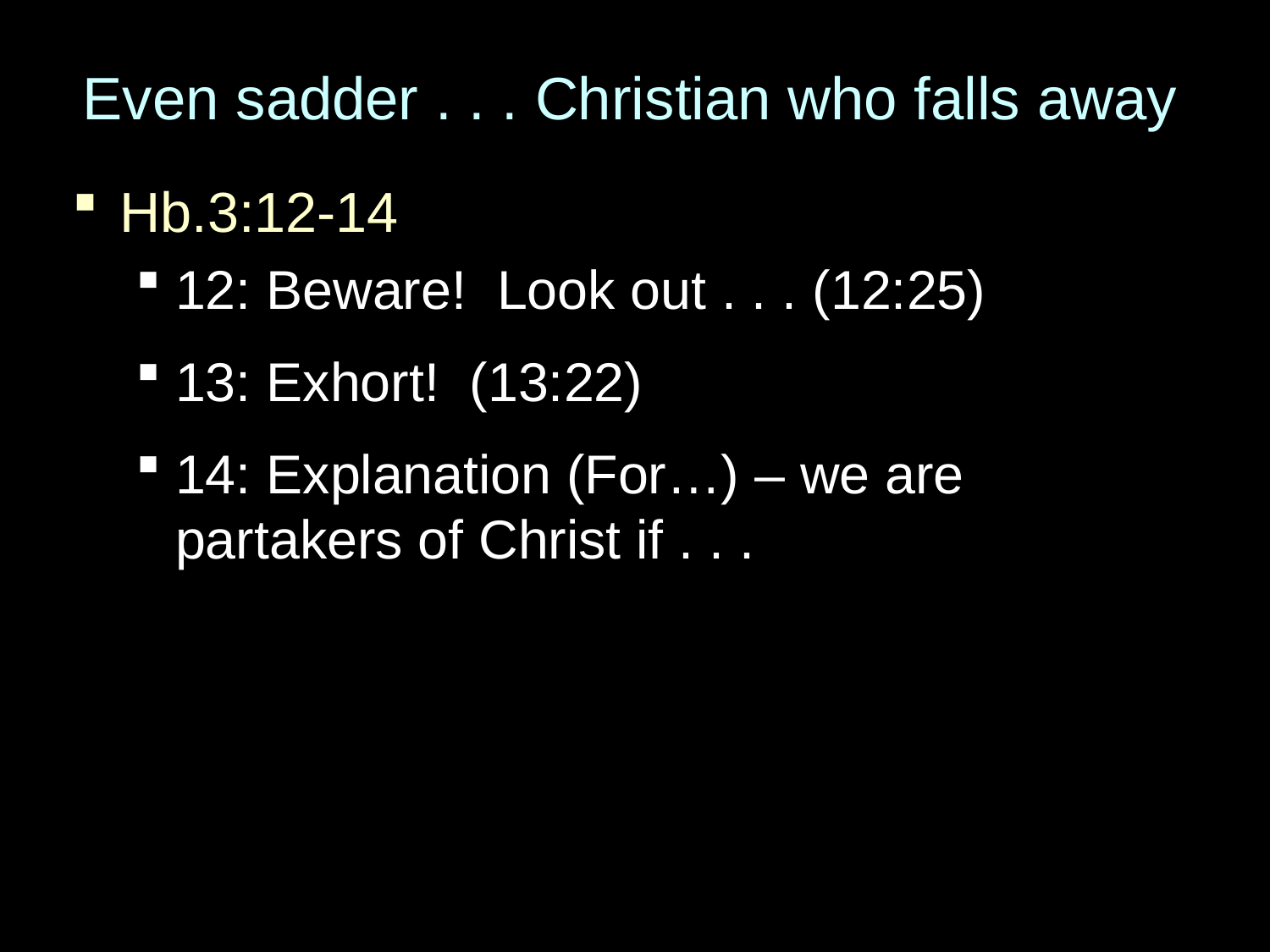

# Even sadder . . . Christian who falls away
Hb.3:12-14
12: Beware!  Look out . . . (12:25)
13: Exhort!  (13:22)
14: Explanation (For…) – we are partakers of Christ if . . .